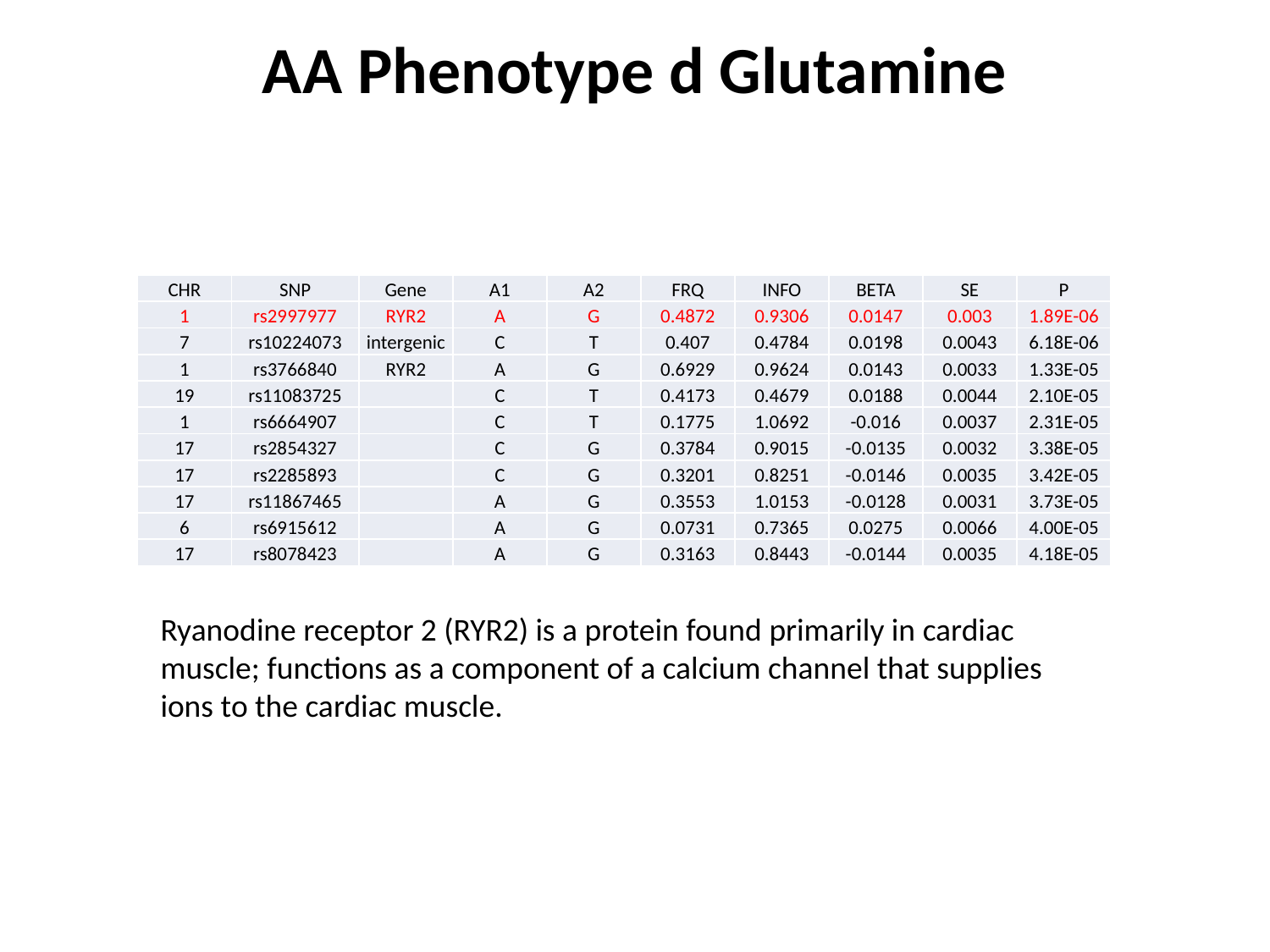

AA Phenotype d Glutamine
| CHR | SNP | Gene | A1 | A2 | FRQ | INFO | BETA | SE | P |
| --- | --- | --- | --- | --- | --- | --- | --- | --- | --- |
| 1 | rs2997977 | RYR2 | A | G | 0.4872 | 0.9306 | 0.0147 | 0.003 | 1.89E-06 |
| 7 | rs10224073 | intergenic | C | T | 0.407 | 0.4784 | 0.0198 | 0.0043 | 6.18E-06 |
| 1 | rs3766840 | RYR2 | A | G | 0.6929 | 0.9624 | 0.0143 | 0.0033 | 1.33E-05 |
| 19 | rs11083725 |  | C | T | 0.4173 | 0.4679 | 0.0188 | 0.0044 | 2.10E-05 |
| 1 | rs6664907 |  | C | T | 0.1775 | 1.0692 | -0.016 | 0.0037 | 2.31E-05 |
| 17 | rs2854327 |  | C | G | 0.3784 | 0.9015 | -0.0135 | 0.0032 | 3.38E-05 |
| 17 | rs2285893 |  | C | G | 0.3201 | 0.8251 | -0.0146 | 0.0035 | 3.42E-05 |
| 17 | rs11867465 |  | A | G | 0.3553 | 1.0153 | -0.0128 | 0.0031 | 3.73E-05 |
| 6 | rs6915612 |  | A | G | 0.0731 | 0.7365 | 0.0275 | 0.0066 | 4.00E-05 |
| 17 | rs8078423 |  | A | G | 0.3163 | 0.8443 | -0.0144 | 0.0035 | 4.18E-05 |
Ryanodine receptor 2 (RYR2) is a protein found primarily in cardiac muscle; functions as a component of a calcium channel that supplies ions to the cardiac muscle.